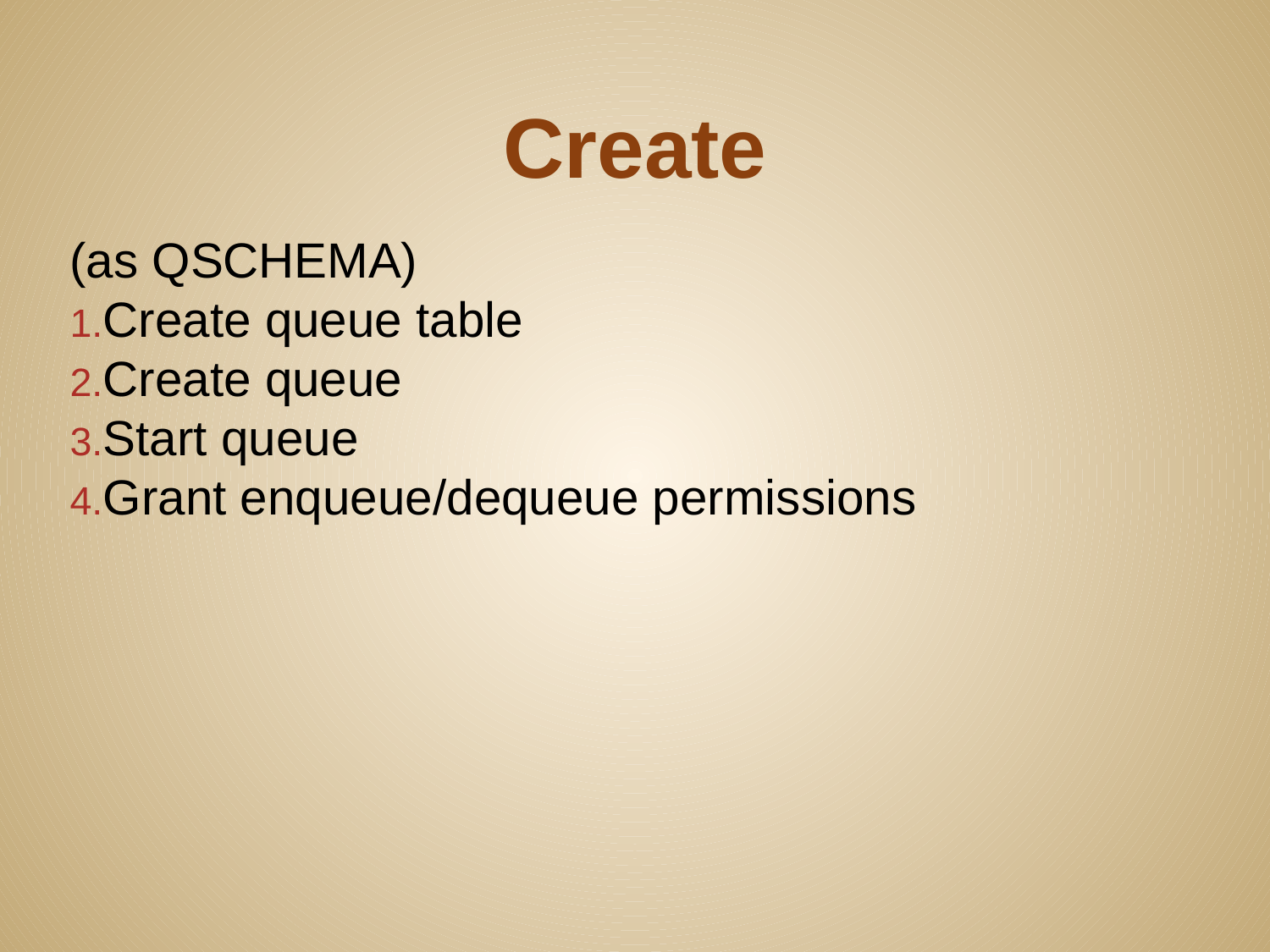

# Create
(as QSCHEMA)
Create queue table
Create queue
Start queue
Grant enqueue/dequeue permissions